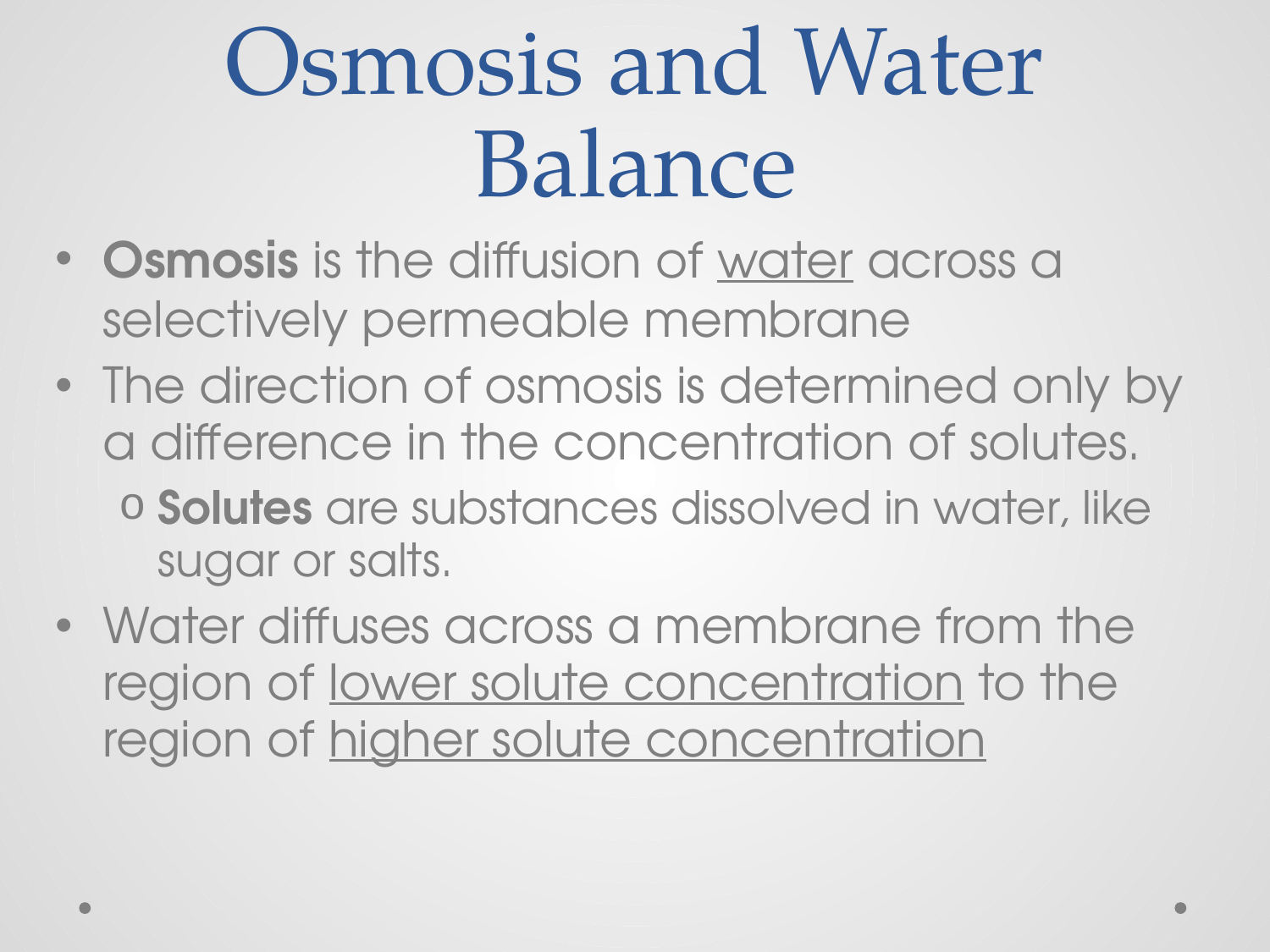

# Osmosis and Water Balance
Osmosis is the diffusion of water across a selectively permeable membrane
The direction of osmosis is determined only by a difference in the concentration of solutes.
Solutes are substances dissolved in water, like sugar or salts.
Water diffuses across a membrane from the region of lower solute concentration to the region of higher solute concentration